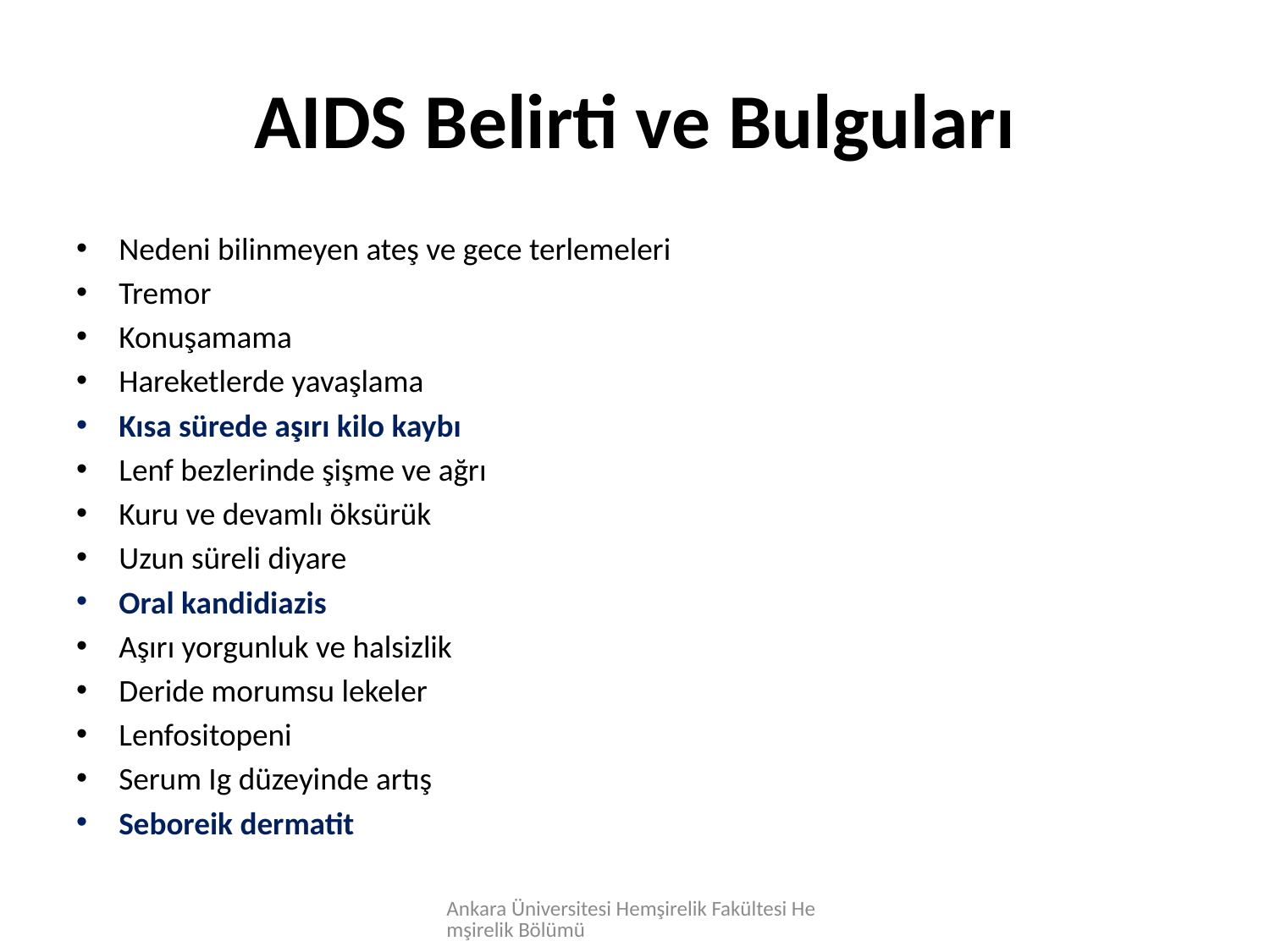

# AIDS Belirti ve Bulguları
Nedeni bilinmeyen ateş ve gece terlemeleri
Tremor
Konuşamama
Hareketlerde yavaşlama
Kısa sürede aşırı kilo kaybı
Lenf bezlerinde şişme ve ağrı
Kuru ve devamlı öksürük
Uzun süreli diyare
Oral kandidiazis
Aşırı yorgunluk ve halsizlik
Deride morumsu lekeler
Lenfositopeni
Serum Ig düzeyinde artış
Seboreik dermatit
Ankara Üniversitesi Hemşirelik Fakültesi Hemşirelik Bölümü